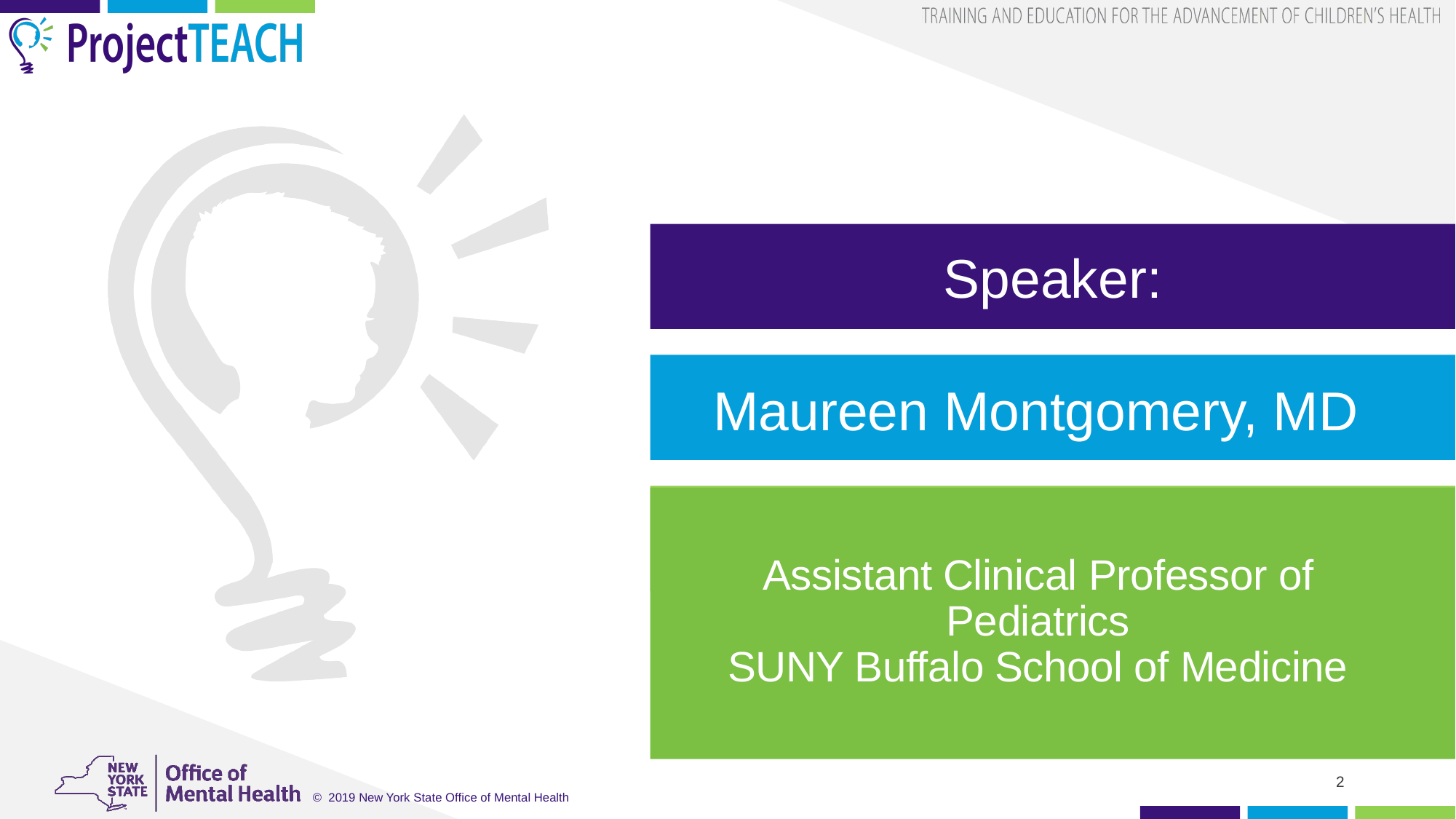

# Speaker:
Maureen Montgomery, MD

Assistant Clinical Professor of Pediatrics
SUNY Buffalo School of Medicine

2